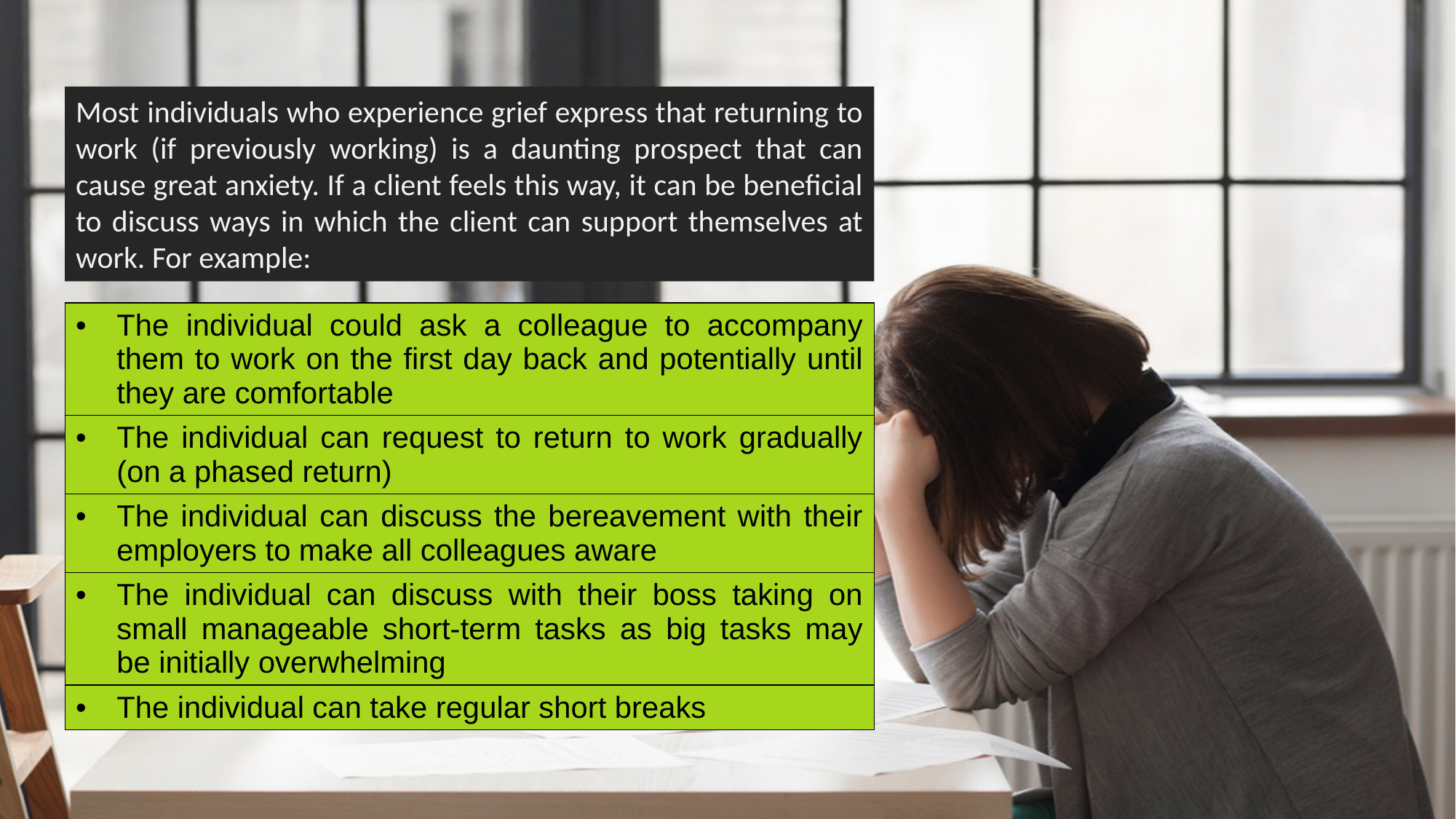

Most individuals who experience grief express that returning to work (if previously working) is a daunting prospect that can cause great anxiety. If a client feels this way, it can be beneficial to discuss ways in which the client can support themselves at work. For example:
| The individual could ask a colleague to accompany them to work on the first day back and potentially until they are comfortable |
| --- |
| The individual can request to return to work gradually (on a phased return) |
| The individual can discuss the bereavement with their employers to make all colleagues aware |
| The individual can discuss with their boss taking on small manageable short-term tasks as big tasks may be initially overwhelming |
| The individual can take regular short breaks |